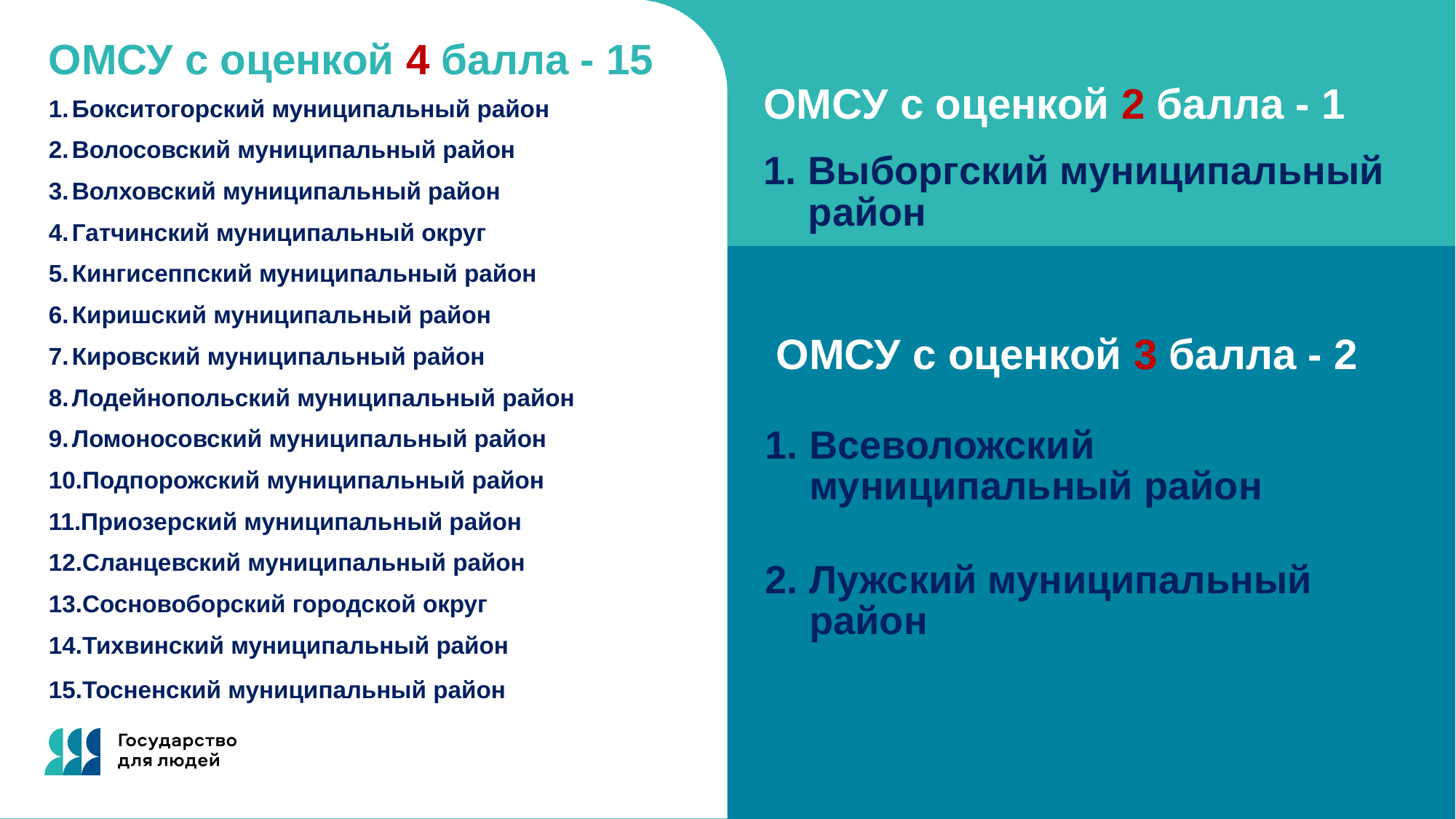

# ОМСУ с оценкой 4 балла - 15
ОМСУ с оценкой 2 балла - 1
Бокситогорский муниципальный район
Волосовский муниципальный район
Волховский муниципальный район
Гатчинский муниципальный округ
Кингисеппский муниципальный район
Киришский муниципальный район
Кировский муниципальный район
Лодейнопольский муниципальный район
Ломоносовский муниципальный район
Подпорожский муниципальный район
Приозерский муниципальный район
Сланцевский муниципальный район
Сосновоборский городской округ
Тихвинский муниципальный район
Тосненский муниципальный район
Выборгский муниципальный район
ОМСУ с оценкой 3 балла - 2
Всеволожский муниципальный район

Лужский муниципальный район
5